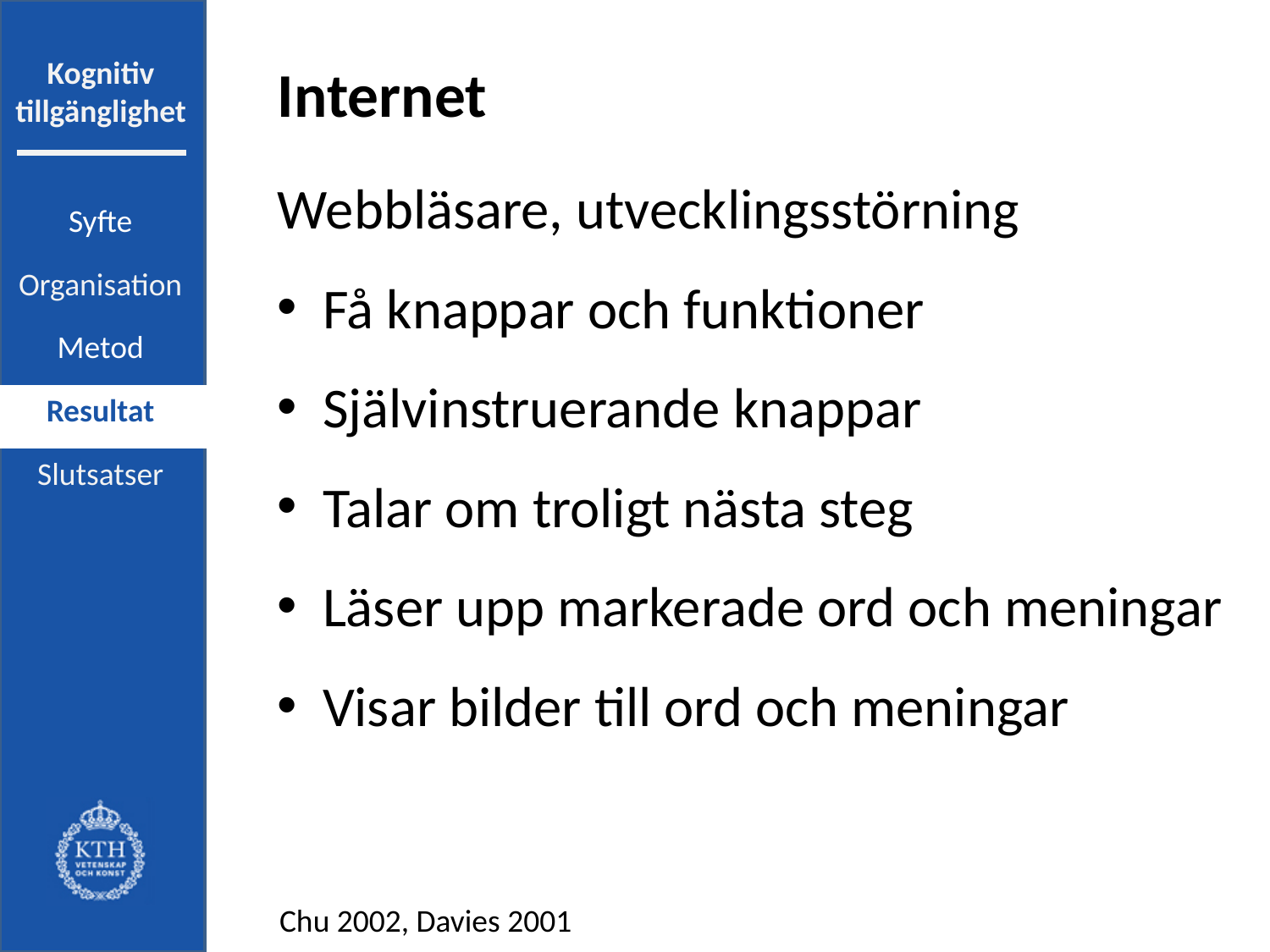

# Internet
Webbläsare, utvecklingsstörning
Få knappar och funktioner
Självinstruerande knappar
Talar om troligt nästa steg
Läser upp markerade ord och meningar
Visar bilder till ord och meningar
| Syfte |
| --- |
| Organisation |
| Metod |
| Resultat |
| Slutsatser |
Chu 2002, Davies 2001